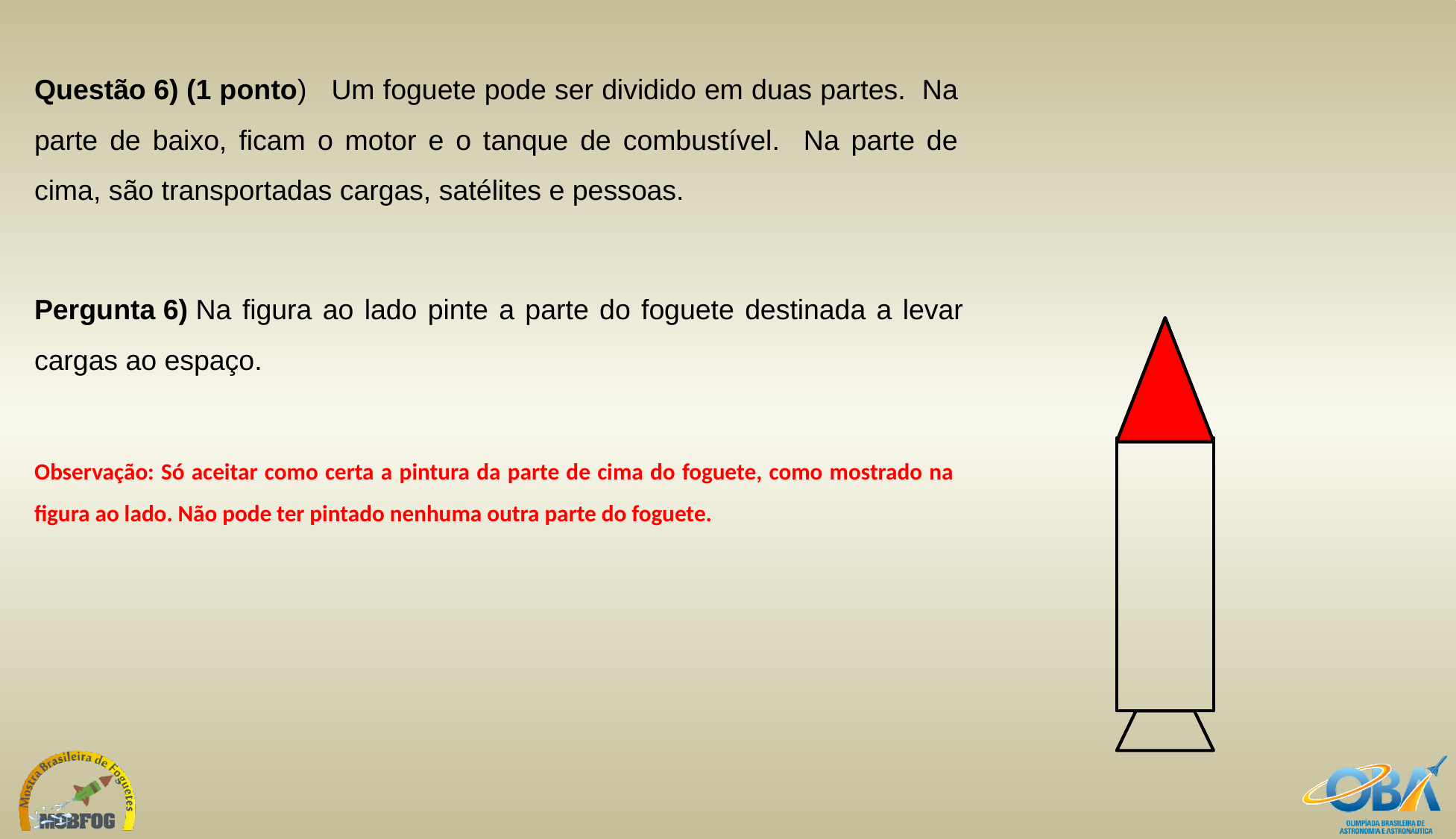

Questão 6) (1 ponto)   Um foguete pode ser dividido em duas partes.  Na parte de baixo, ficam o motor e o tanque de combustível.  Na parte de cima, são transportadas cargas, satélites e pessoas.
Pergunta 6) Na figura ao lado pinte a parte do foguete destinada a levar cargas ao espaço.

Observação: Só aceitar como certa a pintura da parte de cima do foguete, como mostrado na figura ao lado. Não pode ter pintado nenhuma outra parte do foguete.